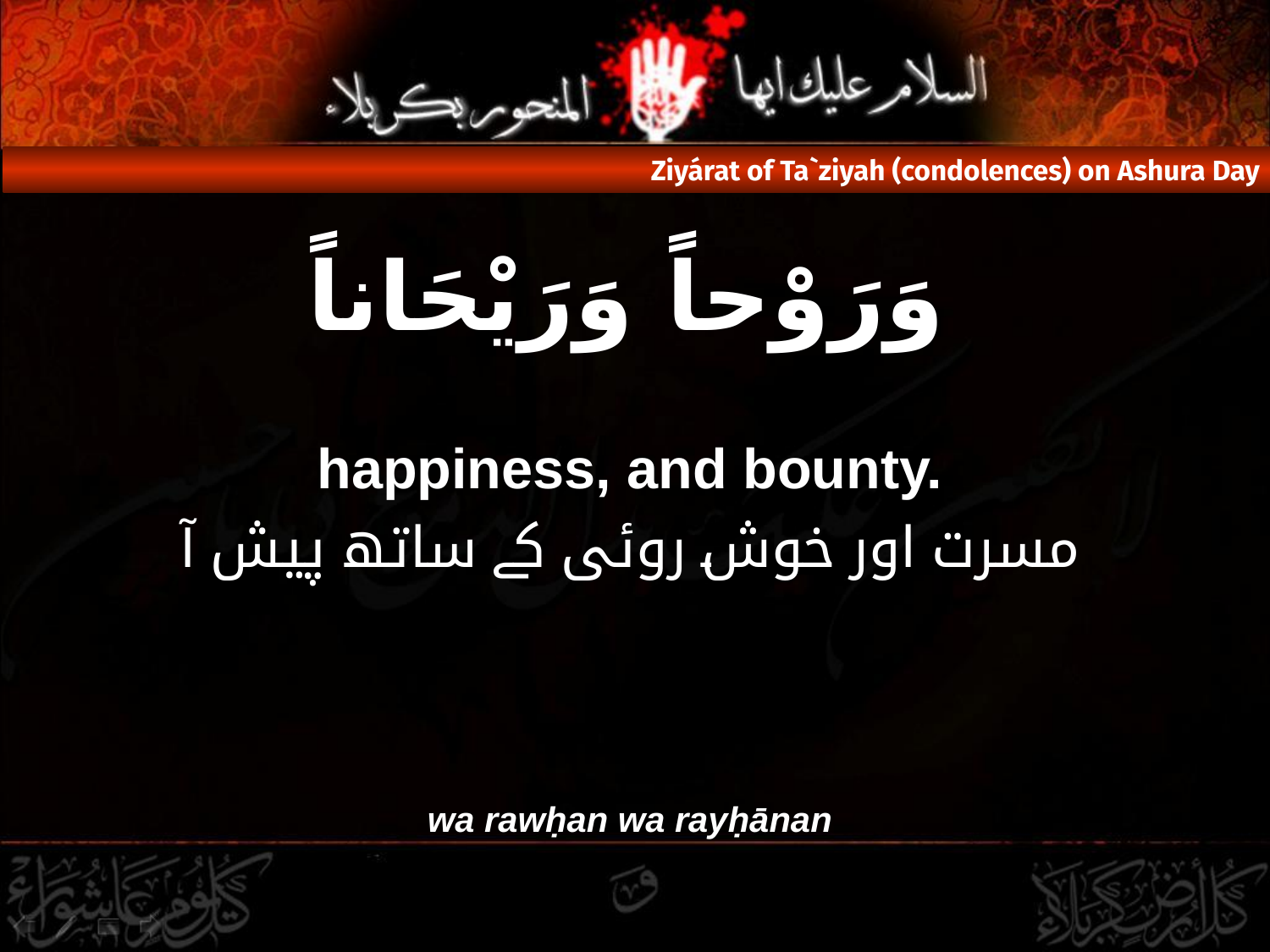

Ziyárat of Ta`ziyah (condolences) on Ashura Day
# وَرَوْحاً وَرَيْحَاناً
happiness, and bounty.
مسرت اور خوش روئی کے ساتھ پیش آ

wa rawḥan wa rayḥānan